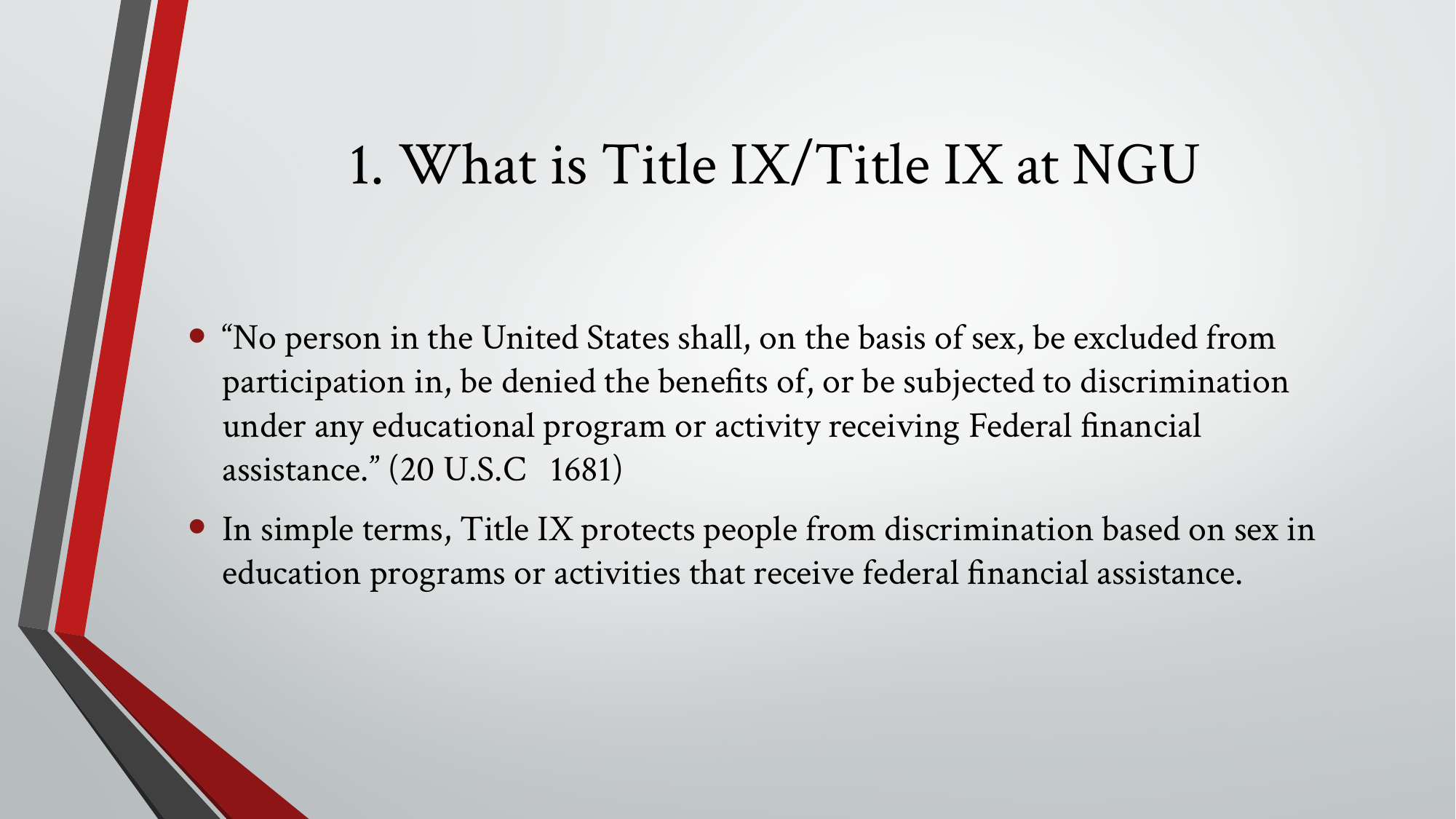

# 1. What is Title IX/Title IX at NGU
“No person in the United States shall, on the basis of sex, be excluded from participation in, be denied the benefits of, or be subjected to discrimination under any educational program or activity receiving Federal financial assistance.” (20 U.S.C   1681)
In simple terms, Title IX protects people from discrimination based on sex in education programs or activities that receive federal financial assistance.